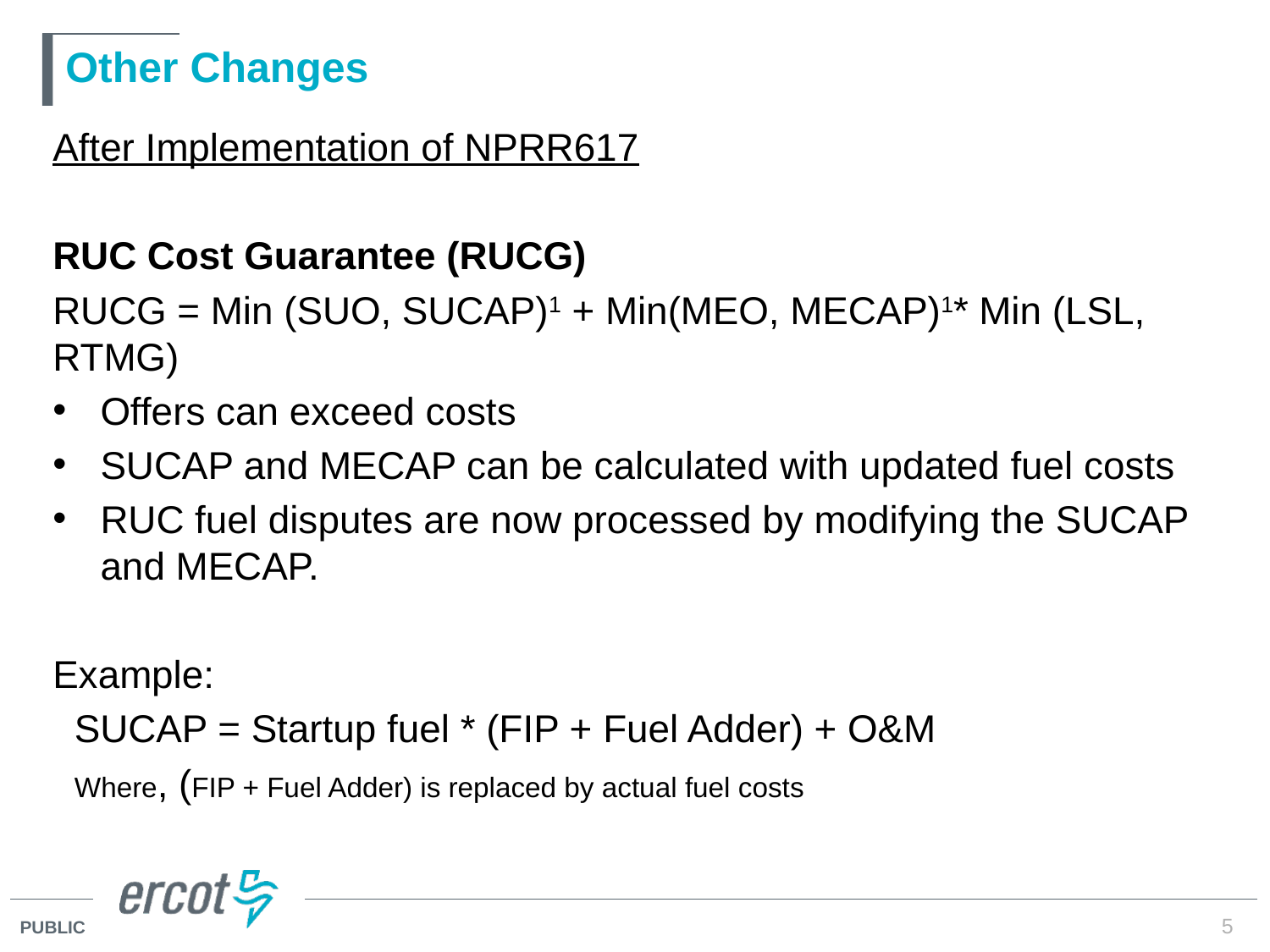

# Other Changes
After Implementation of NPRR617

RUC Cost Guarantee (RUCG)
RUCG = Min (SUO, SUCAP)1 + Min(MEO, MECAP)1* Min (LSL, RTMG)
Offers can exceed costs
SUCAP and MECAP can be calculated with updated fuel costs
RUC fuel disputes are now processed by modifying the SUCAP and MECAP.

Example:
  SUCAP = Startup fuel * (FIP + Fuel Adder) + O&M
  Where, (FIP + Fuel Adder) is replaced by actual fuel costs
5